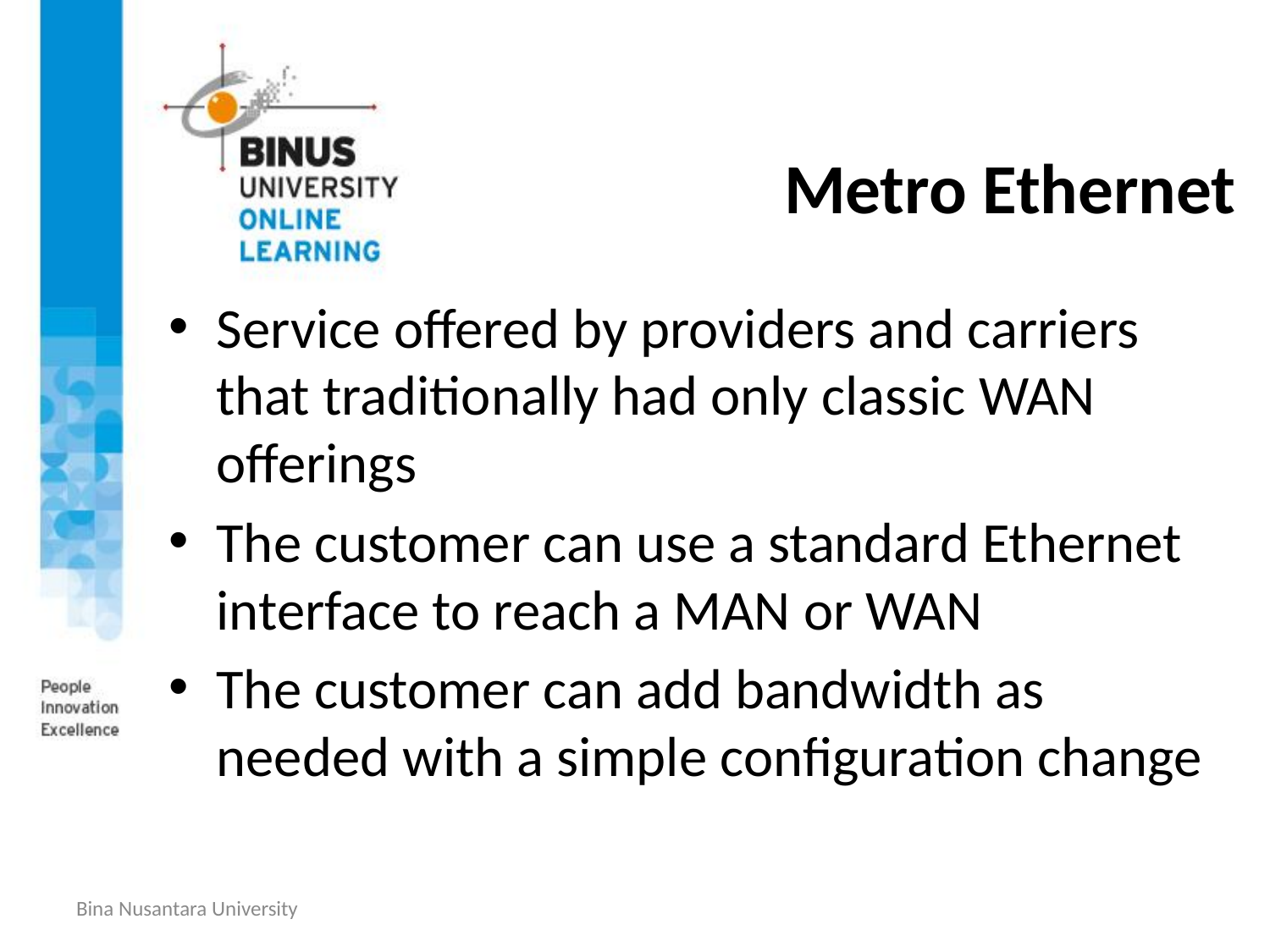

# Metro Ethernet
Service offered by providers and carriers that traditionally had only classic WAN offerings
The customer can use a standard Ethernet interface to reach a MAN or WAN
The customer can add bandwidth as needed with a simple configuration change
Bina Nusantara University